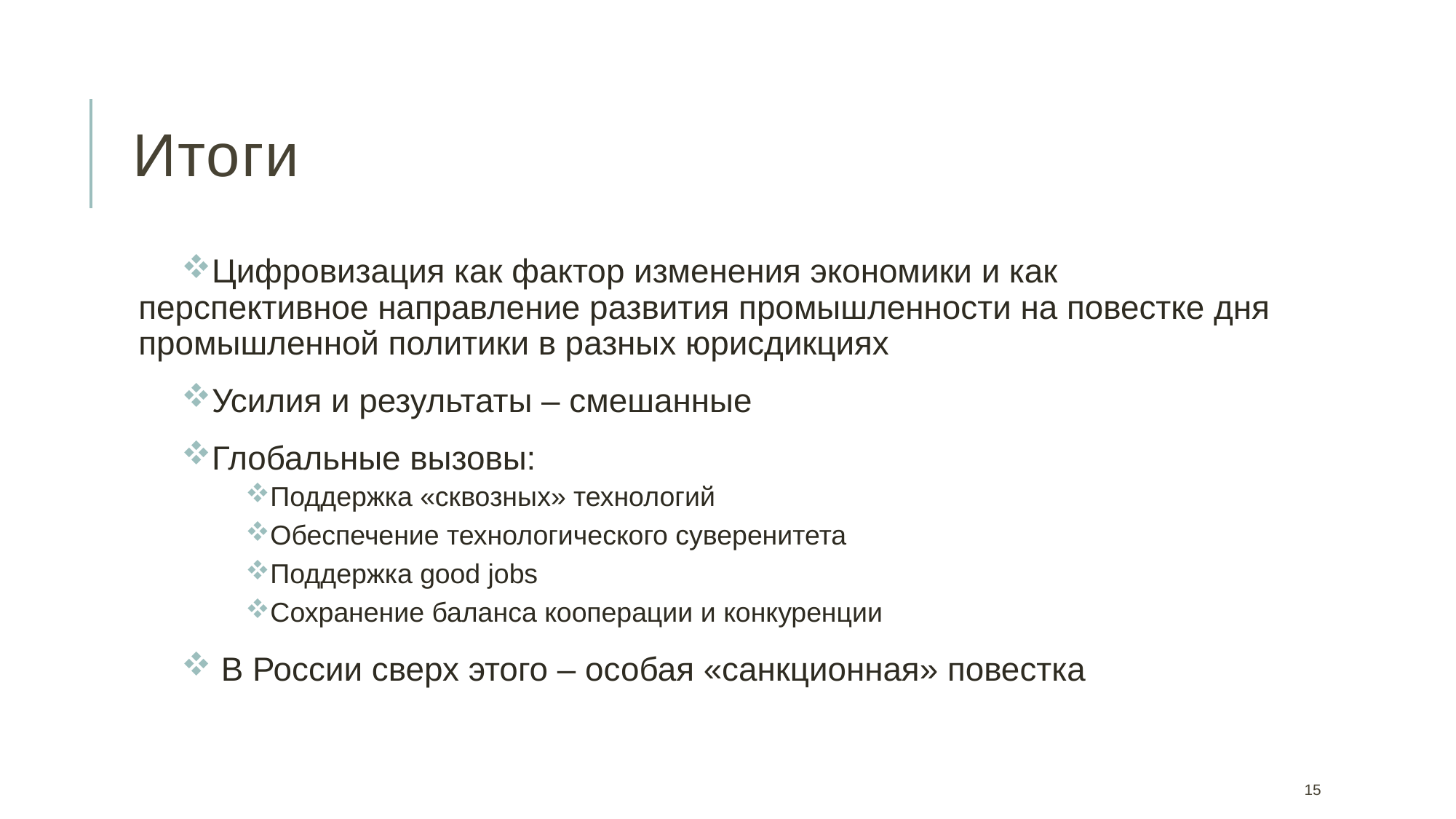

# Итоги
Цифровизация как фактор изменения экономики и как перспективное направление развития промышленности на повестке дня промышленной политики в разных юрисдикциях
Усилия и результаты – смешанные
Глобальные вызовы:
Поддержка «сквозных» технологий
Обеспечение технологического суверенитета
Поддержка good jobs
Сохранение баланса кооперации и конкуренции
 В России сверх этого – особая «санкционная» повестка
15